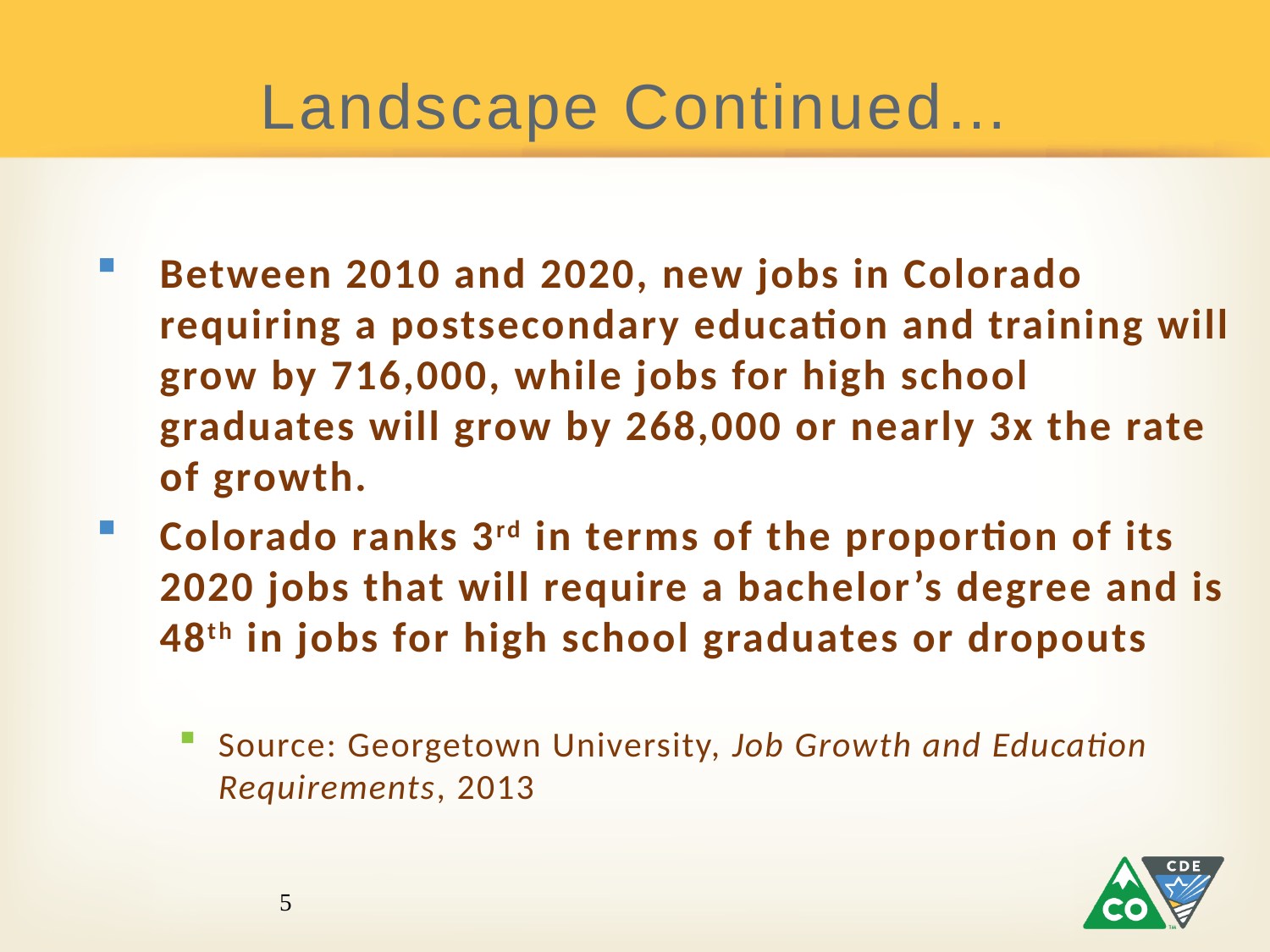

# Landscape Continued…
Between 2010 and 2020, new jobs in Colorado requiring a postsecondary education and training will grow by 716,000, while jobs for high school graduates will grow by 268,000 or nearly 3x the rate of growth.
Colorado ranks 3rd in terms of the proportion of its 2020 jobs that will require a bachelor’s degree and is 48th in jobs for high school graduates or dropouts

Source: Georgetown University, Job Growth and Education Requirements, 2013

5